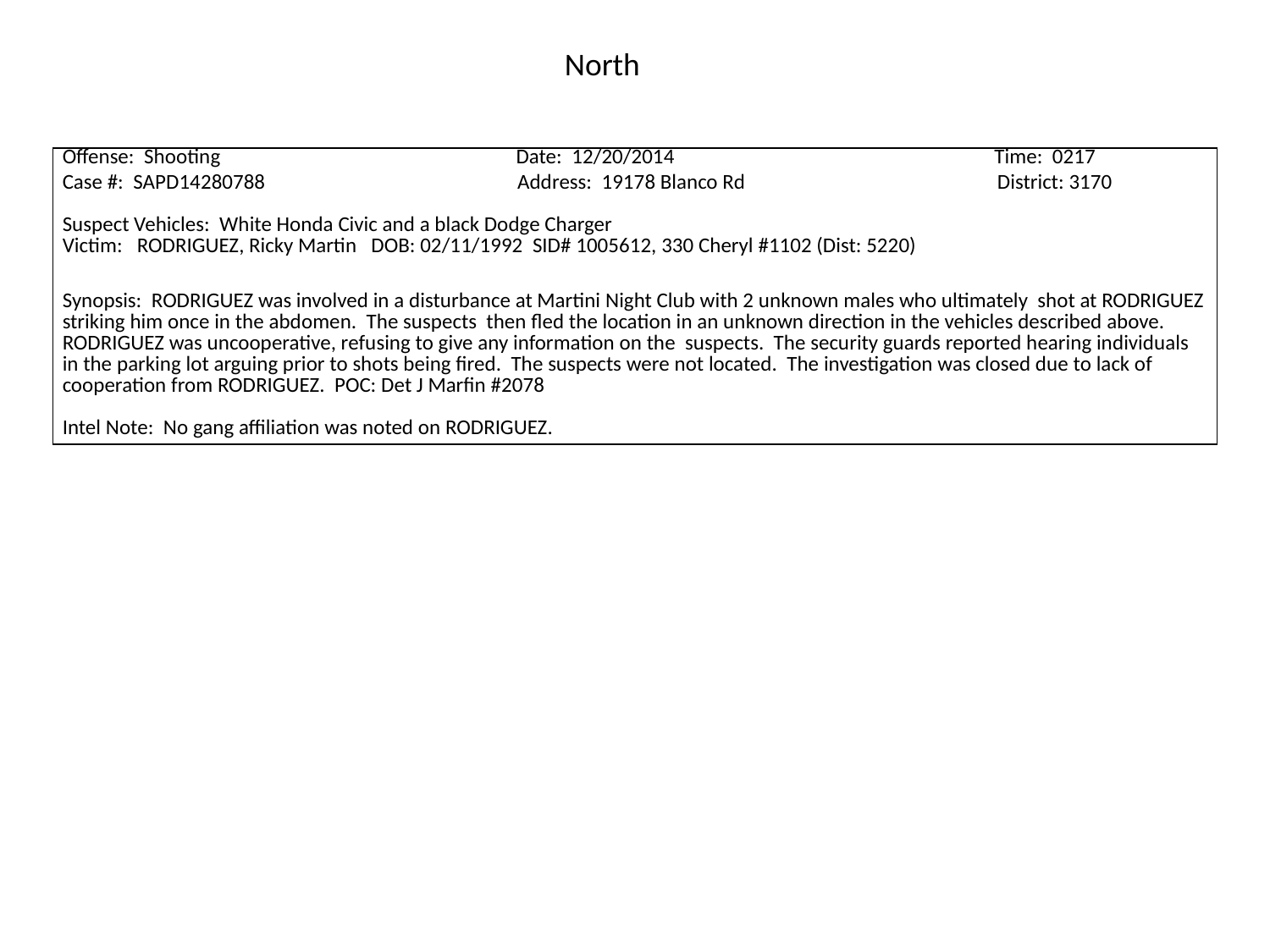

North
| Offense: Shooting Date: 12/20/2014 Time: 0217 |
| --- |
| Case #: SAPD14280788 Address: 19178 Blanco Rd District: 3170 |
|  |
| Suspect Vehicles: White Honda Civic and a black Dodge Charger Victim: RODRIGUEZ, Ricky Martin DOB: 02/11/1992 SID# 1005612, 330 Cheryl #1102 (Dist: 5220) |
|  |
| Synopsis: RODRIGUEZ was involved in a disturbance at Martini Night Club with 2 unknown males who ultimately shot at RODRIGUEZ striking him once in the abdomen. The suspects then fled the location in an unknown direction in the vehicles described above. RODRIGUEZ was uncooperative, refusing to give any information on the suspects. The security guards reported hearing individuals in the parking lot arguing prior to shots being fired. The suspects were not located. The investigation was closed due to lack of cooperation from RODRIGUEZ. POC: Det J Marfin #2078 |
| Intel Note: No gang affiliation was noted on RODRIGUEZ. |